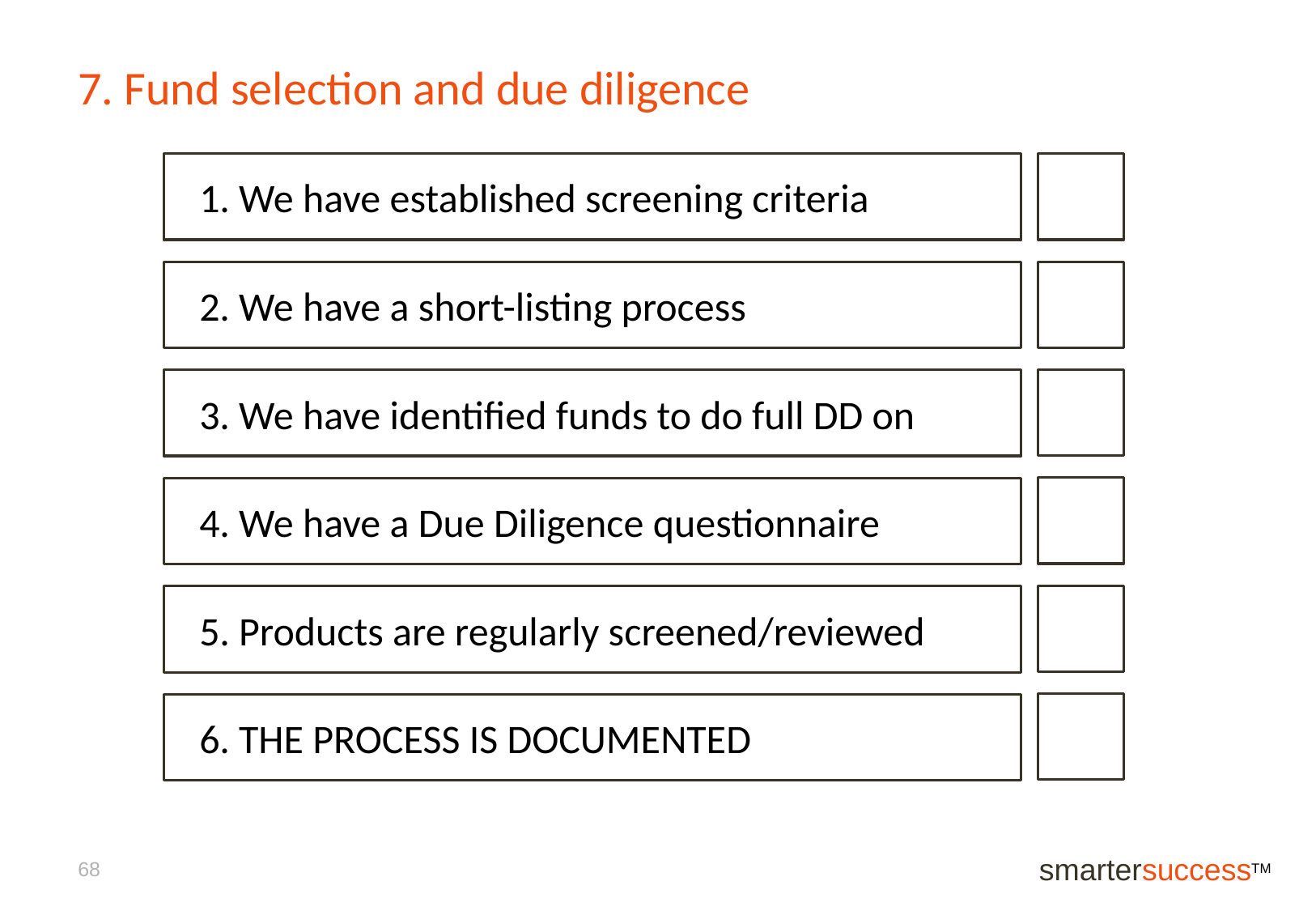

# 7. Fund selection and due diligence
1. We have established screening criteria

2. We have a short-listing process

3. We have identified funds to do full DD on

4. We have a Due Diligence questionnaire

5. Products are regularly screened/reviewed

6. THE PROCESS IS DOCUMENTED
68